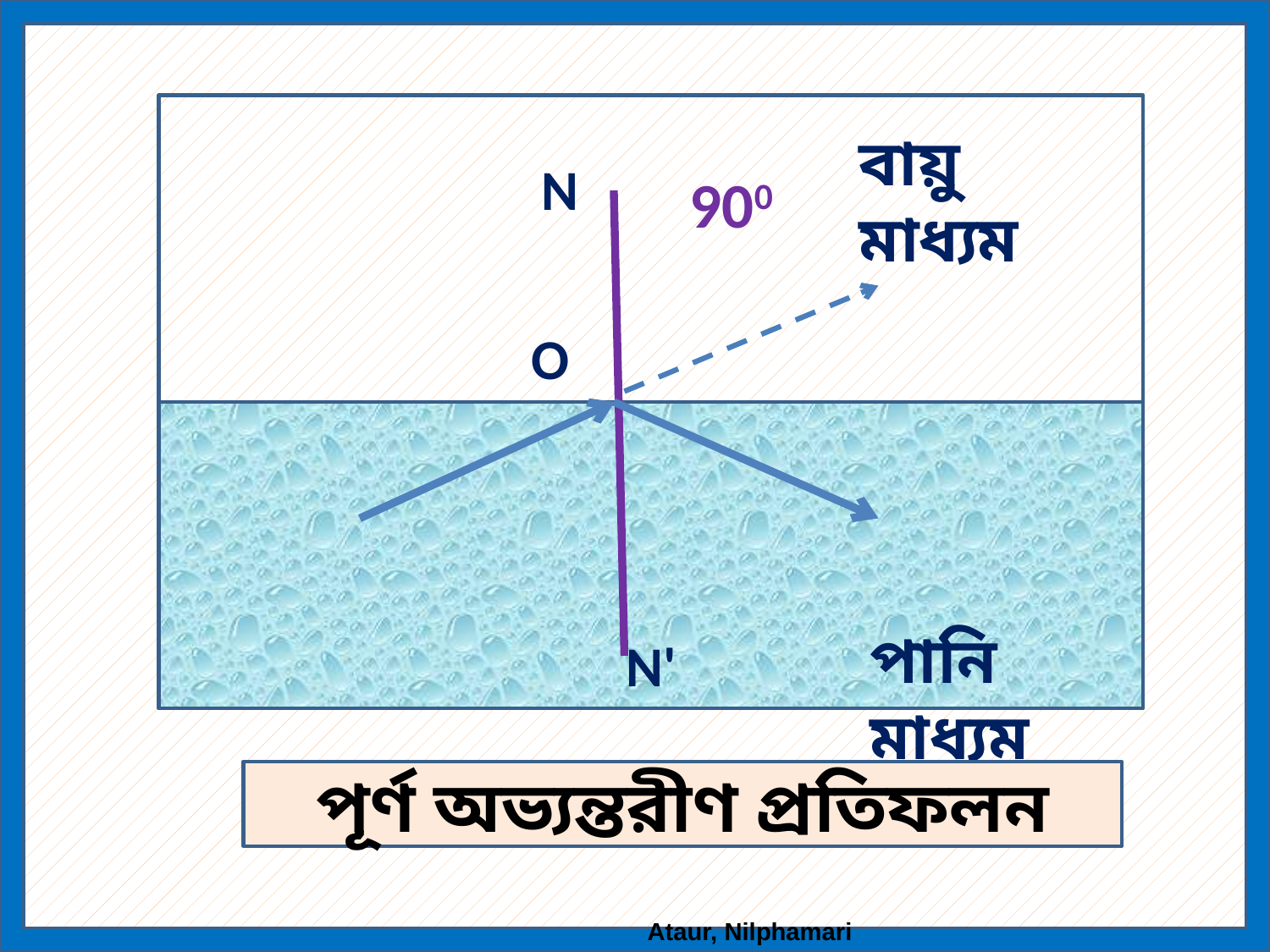

বায়ু মাধ্যম
পানি মাধ্যম

N
900
O
N'
পূর্ণ অভ্যন্তরীণ প্রতিফলন
Ataur, Nilphamari
Ataur, Nilphamari